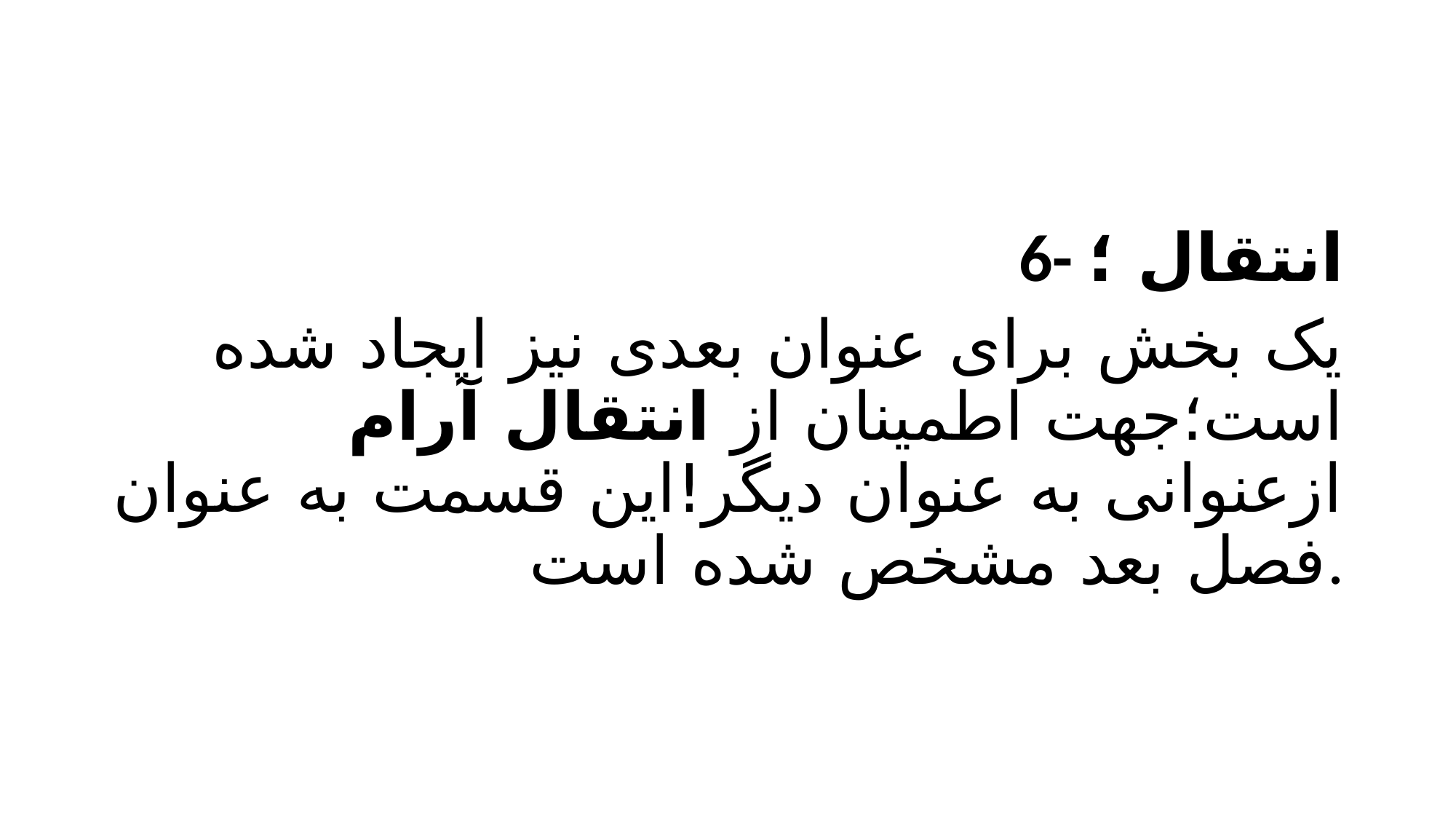

6- انتقال ؛
یک بخش برای عنوان بعدی نیز ایجاد شده است؛جهت اطمینان از انتقال آرام ازعنوانی به عنوان دیگر!این قسمت به عنوان فصل بعد مشخص شده است.